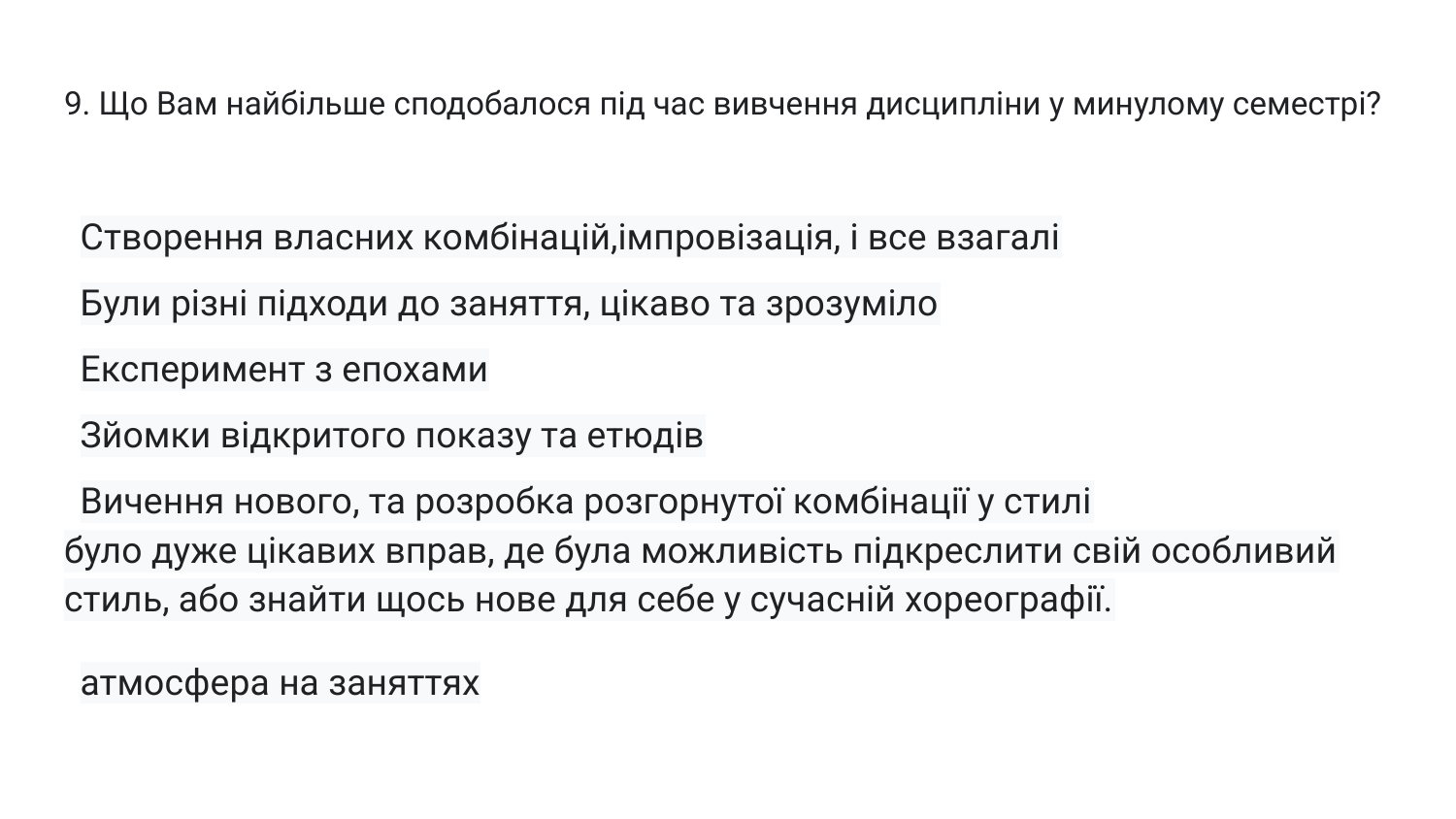

# 9. Що Вам найбільше сподобалося під час вивчення дисципліни у минулому семестрі?
Створення власних комбінацій,імпровізація, і все взагалі
Були різні підходи до заняття, цікаво та зрозуміло
Експеримент з епохами
Зйомки відкритого показу та етюдів
Вичення нового, та розробка розгорнутої комбінації у стилі
було дуже цікавих вправ, де була можливість підкреслити свій особливий стиль, або знайти щось нове для себе у сучасній хореографії.
атмосфера на заняттях